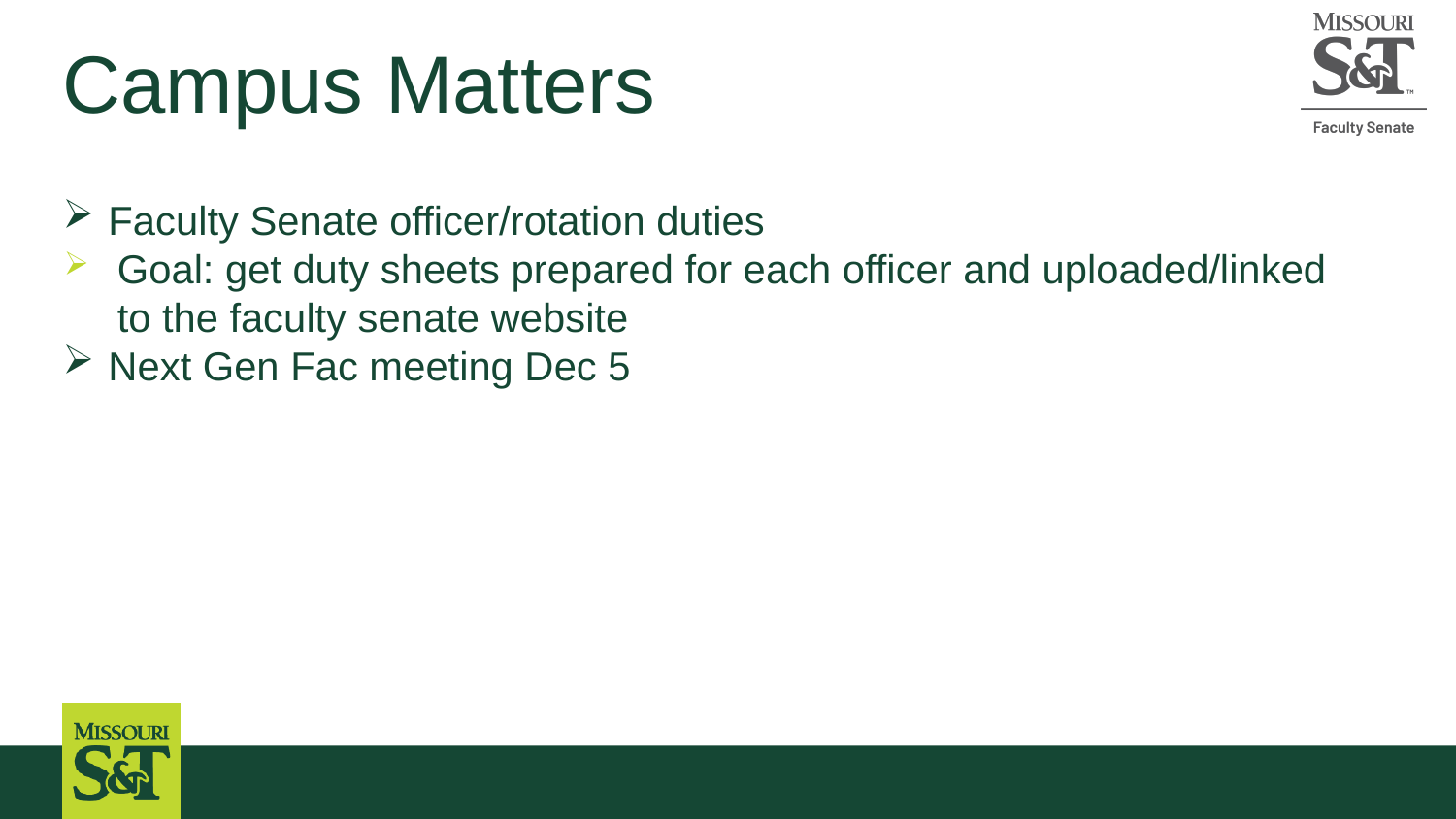

# Campus Matters
Faculty Senate officer/rotation duties
Goal: get duty sheets prepared for each officer and uploaded/linked to the faculty senate website
Next Gen Fac meeting Dec 5